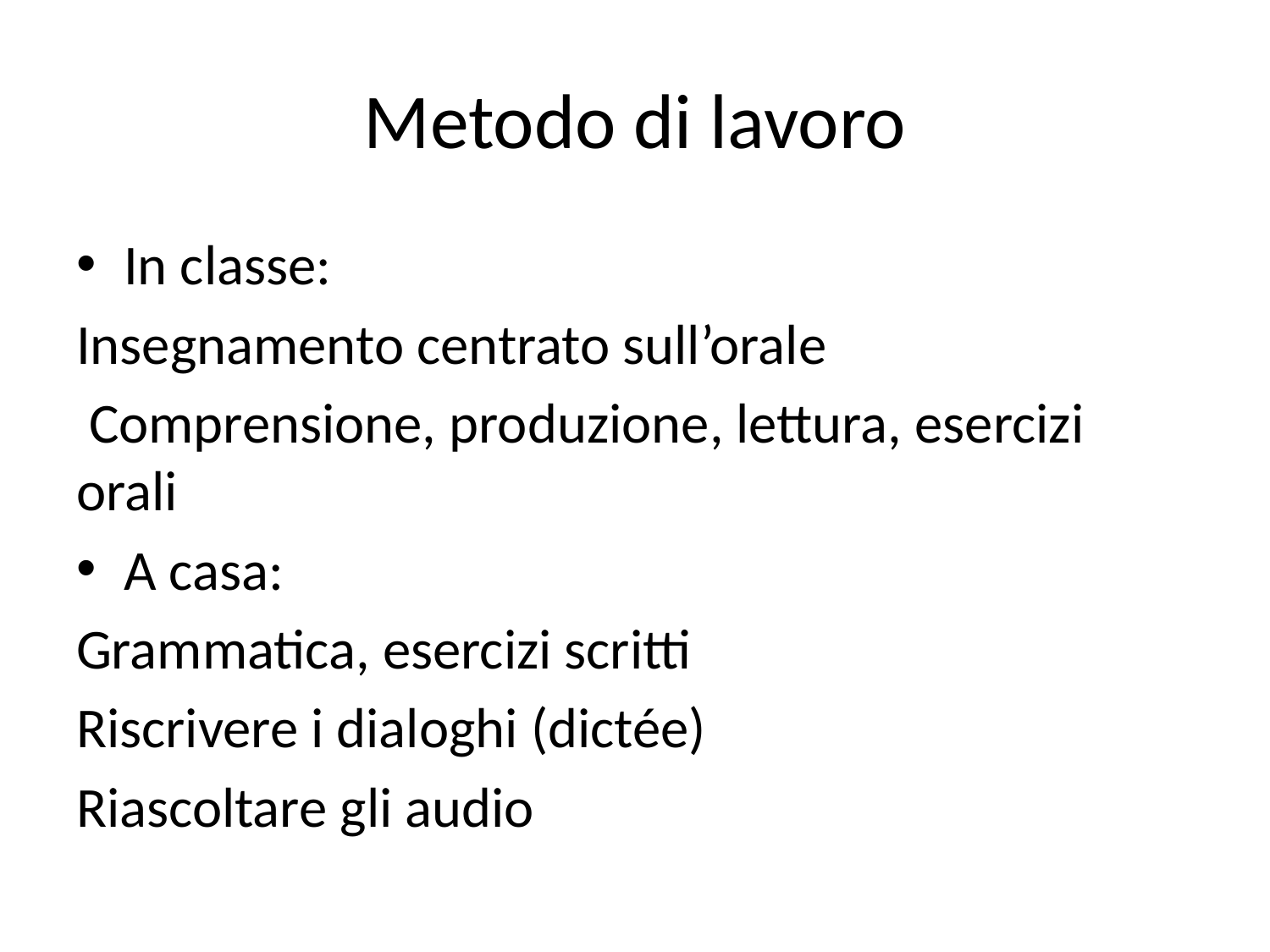

# Metodo di lavoro
In classe:
Insegnamento centrato sull’orale
 Comprensione, produzione, lettura, esercizi orali
A casa:
Grammatica, esercizi scritti
Riscrivere i dialoghi (dictée)
Riascoltare gli audio